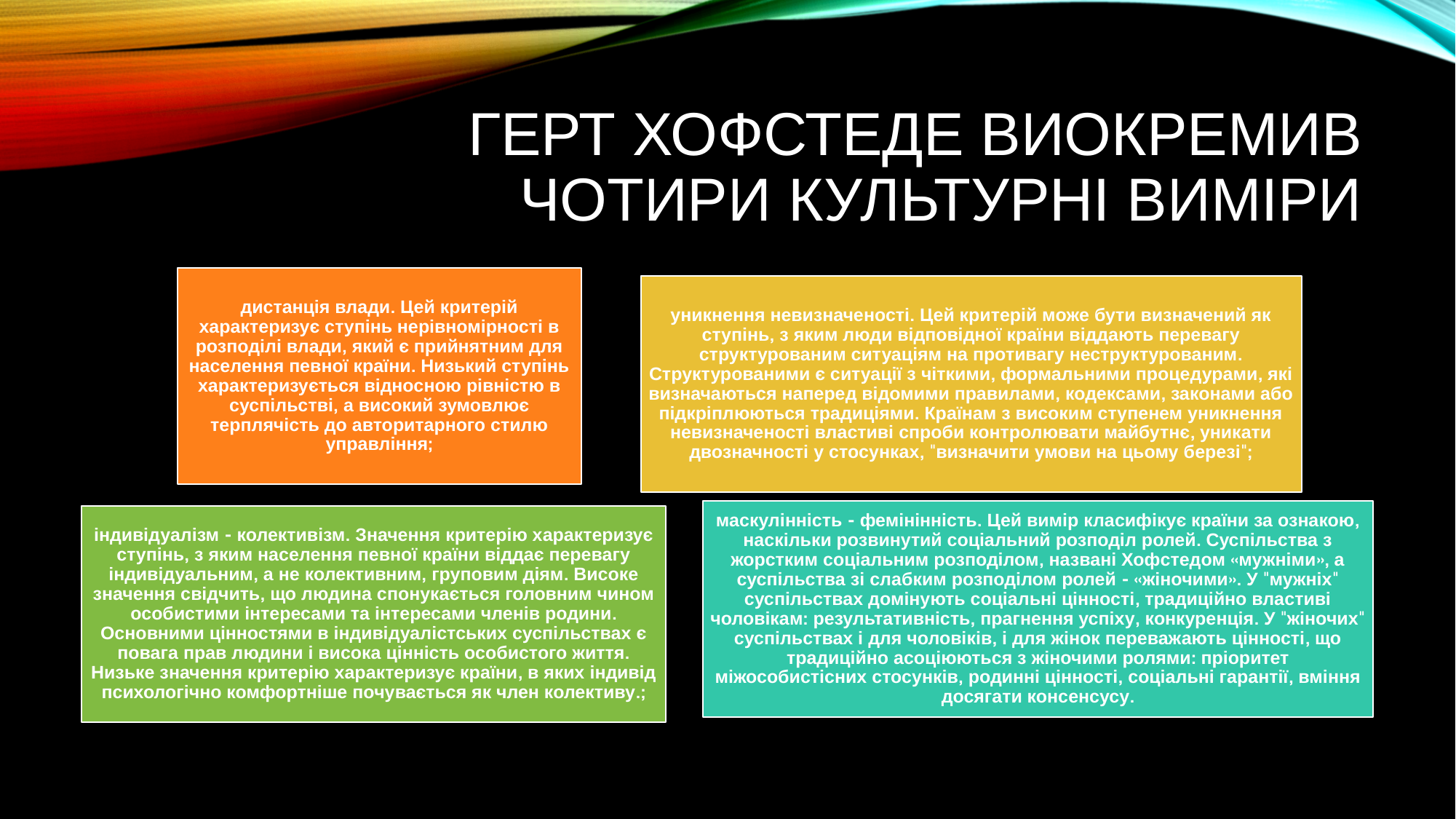

# Герт Хофстеде виокремив чотири культурні виміри
дистанція влади. Цей критерій характеризує ступінь нерівномірності в розподілі влади, який є прийнятним для населення певної країни. Низький ступінь характеризується відносною рівністю в суспільстві, а високий зумовлює терплячість до авторитарного стилю управління;
уникнення невизначеності. Цей критерій може бути визначений як ступінь, з яким люди відповідної країни віддають перевагу структурованим ситуаціям на противагу неструктурованим. Структурованими є ситуації з чіткими, формальними процедурами, які визначаються наперед відомими правилами, кодексами, законами або підкріплюються традиціями. Країнам з високим ступенем уникнення невизначеності властиві спроби контролювати майбутнє, уникати двозначності у стосунках, "визначити умови на цьому березі";
індивідуалізм - колективізм. Значення критерію характеризує ступінь, з яким населення певної країни віддає перевагу індивідуальним, а не колективним, груповим діям. Високе значення свідчить, що людина спонукається головним чином особистими інтересами та інтересами членів родини. Основними цінностями в індивідуалістських суспільствах є повага прав людини і висока цінність особистого життя. Низьке значення критерію характеризує країни, в яких індивід психологічно комфортніше почувається як член колективу.;
маскулінність - фемінінність. Цей вимір класифікує країни за ознакою, наскільки розвинутий соціальний розподіл ролей. Суспільства з жорстким соціальним розподілом, названі Хофстедом «мужніми», а суспільства зі слабким розподілом ролей - «жіночими». У "мужніх" суспільствах домінують соціальні цінності, традиційно властиві чоловікам: результативність, прагнення успіху, конкуренція. У "жіночих" суспільствах і для чоловіків, і для жінок переважають цінності, що традиційно асоціюються з жіночими ролями: пріоритет міжособистісних стосунків, родинні цінності, соціальні гарантії, вміння досягати консенсусу.